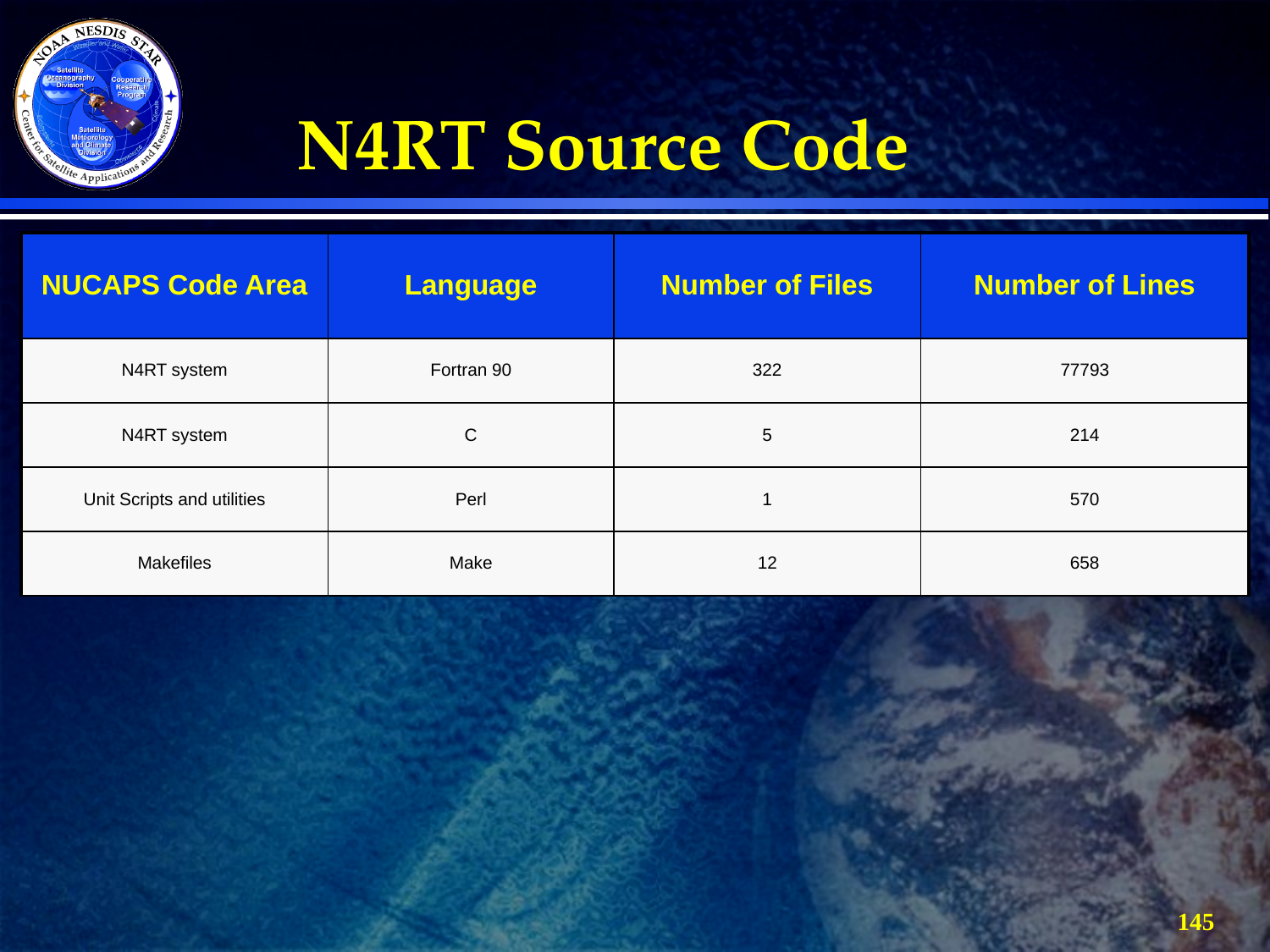

# N4RT Source Code
| NUCAPS Code Area | Language | Number of Files | Number of Lines |
| --- | --- | --- | --- |
| N4RT system | Fortran 90 | 322 | 77793 |
| N4RT system | C | 5 | 214 |
| Unit Scripts and utilities | Perl | 1 | 570 |
| Makefiles | Make | 12 | 658 |

145